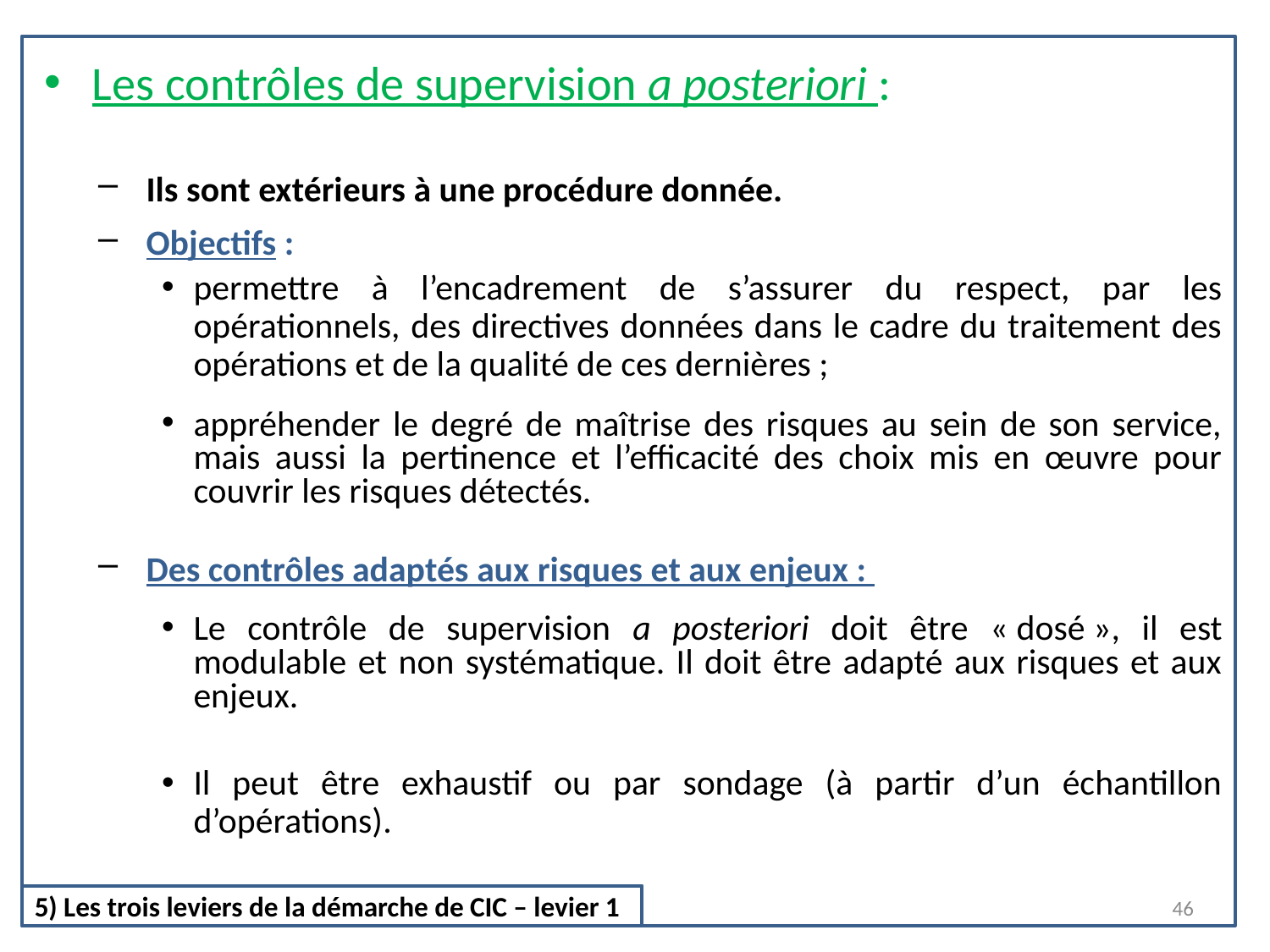

Les contrôles de supervision a posteriori :

 Ils sont extérieurs à une procédure donnée.
 Objectifs :
permettre à l’encadrement de s’assurer du respect, par les opérationnels, des directives données dans le cadre du traitement des opérations et de la qualité de ces dernières ;
appréhender le degré de maîtrise des risques au sein de son service, mais aussi la pertinence et l’efficacité des choix mis en œuvre pour couvrir les risques détectés.
 Des contrôles adaptés aux risques et aux enjeux :
Le contrôle de supervision a posteriori doit être « dosé », il est modulable et non systématique. Il doit être adapté aux risques et aux enjeux.
Il peut être exhaustif ou par sondage (à partir d’un échantillon d’opérations).

46
5) Les trois leviers de la démarche de CIC – levier 1